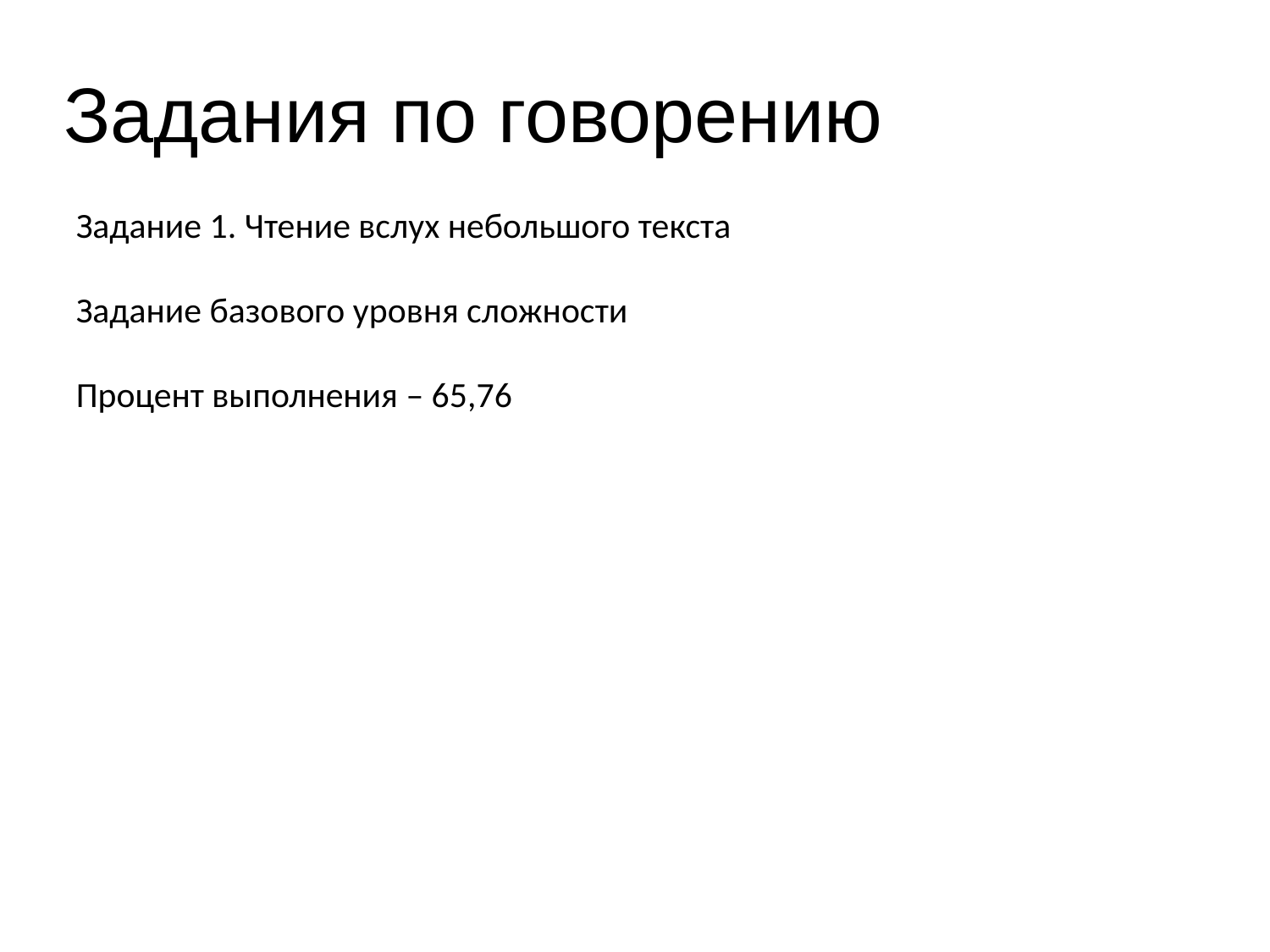

# Задания по говорению
Задание 1. Чтение вслух небольшого текста

Задание базового уровня сложности

Процент выполнения – 65,76